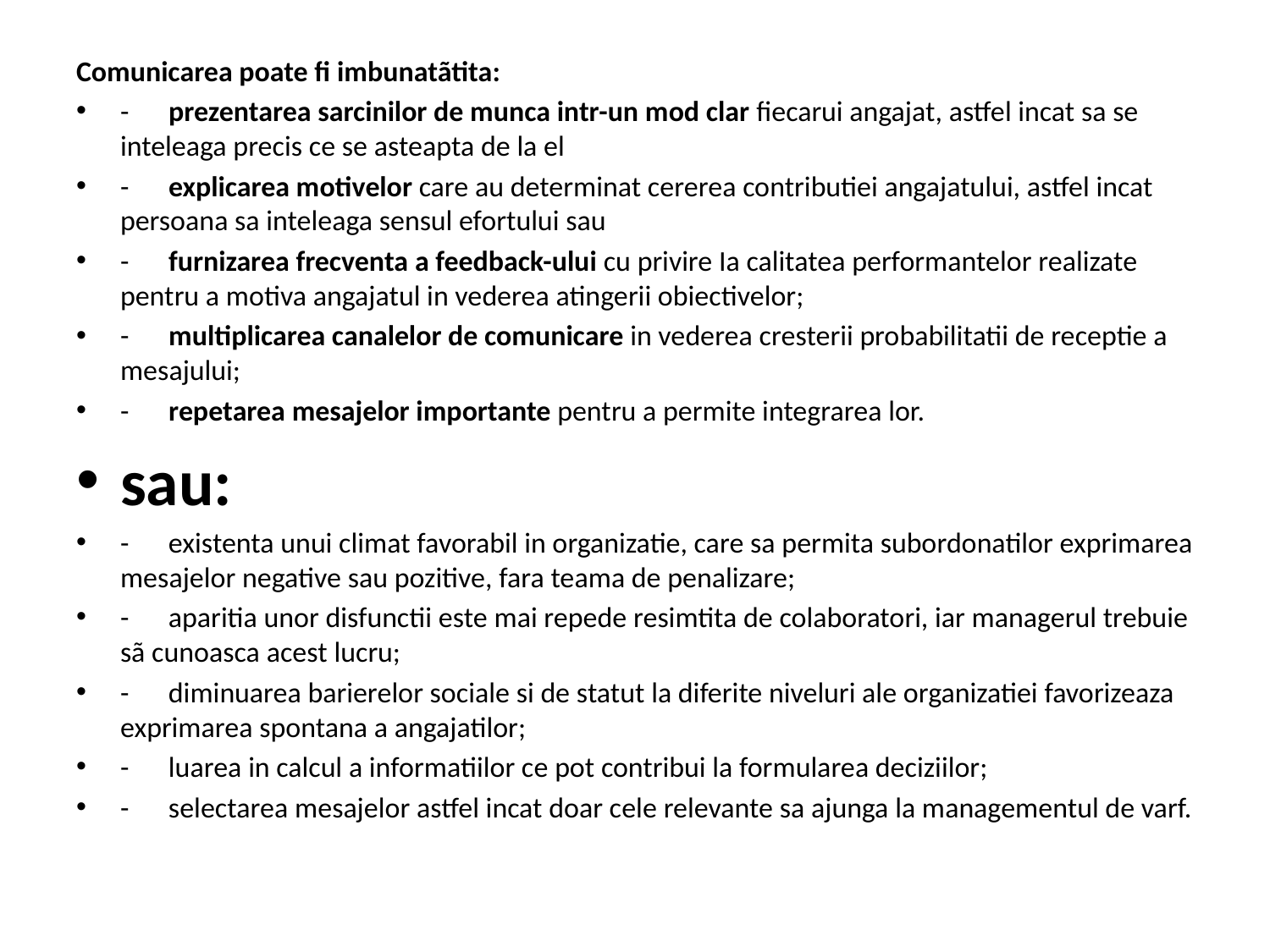

Comunicarea poate fi imbunatãtita:
-      prezentarea sarcinilor de munca intr-un mod clar fiecarui angajat, astfel incat sa se inteleaga precis ce se asteapta de la el
-      explicarea motivelor care au determinat cererea contributiei angajatului, astfel incat persoana sa inteleaga sensul efortului sau
-      furnizarea frecventa a feedback-ului cu privire Ia calitatea performantelor realizate pentru a motiva angajatul in vederea atingerii obiectivelor;
-      multiplicarea canalelor de comunicare in vederea cresterii probabilitatii de receptie a mesajului;
-      repetarea mesajelor importante pentru a permite integrarea lor.
sau:
-      existenta unui climat favorabil in organizatie, care sa permita subordonatilor exprimarea mesajelor negative sau pozitive, fara teama de penalizare;
-      aparitia unor disfunctii este mai repede resimtita de colaboratori, iar managerul trebuie sã cunoasca acest lucru;
-      diminuarea barierelor sociale si de statut la diferite niveluri ale organizatiei favorizeaza exprimarea spontana a angajatilor;
-      luarea in calcul a informatiilor ce pot contribui la formularea deciziilor;
-      selectarea mesajelor astfel incat doar cele relevante sa ajunga la managementul de varf.